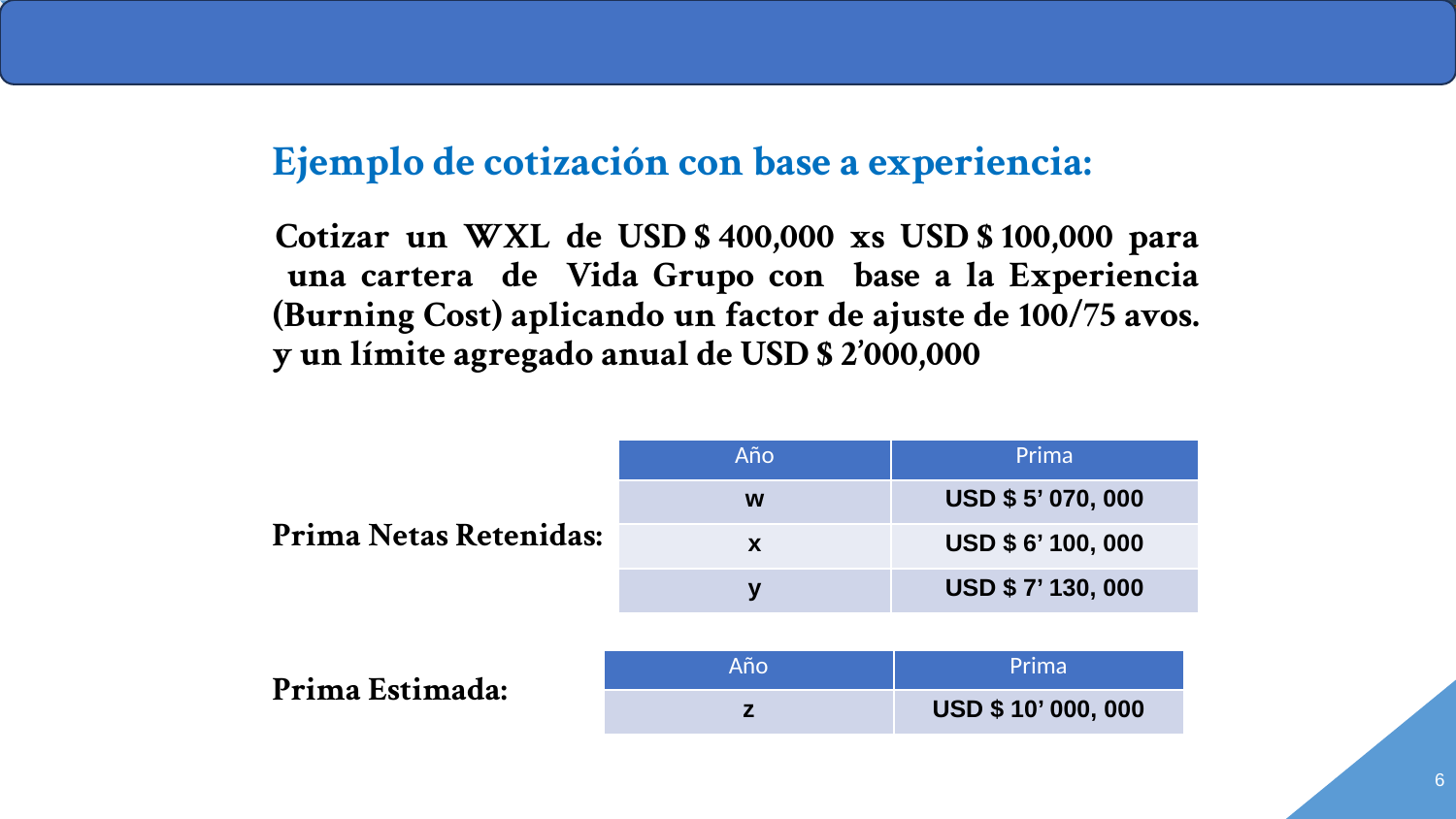

Ejemplo de cotización con base a experiencia:

Cotizar  un  WXL  de  USD $ 400,000  xs  USD $ 100,000  para  una cartera  de  Vida Grupo con  base a la Experiencia (Burning Cost) aplicando un factor de ajuste de 100/75 avos. y un límite agregado anual de USD $ 2’000,000

Prima Netas Retenidas:

Prima Estimada:

| Año | Prima |
| --- | --- |
| w | USD $ 5’ 070, 000 |
| x | USD $ 6’ 100, 000 |
| y | USD $ 7’ 130, 000 |
| Año | Prima |
| --- | --- |
| z | USD $ 10’ 000, 000 |